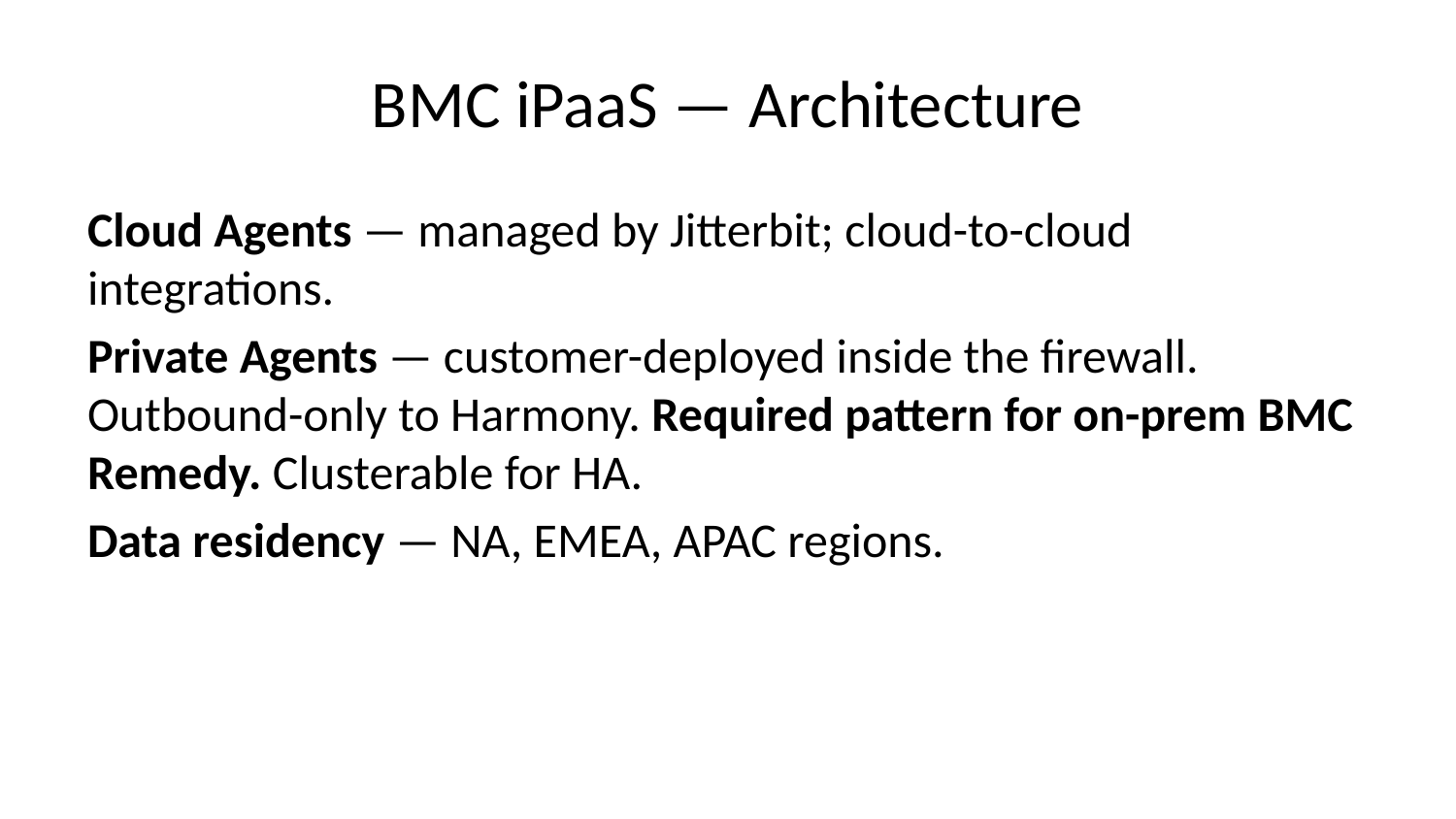

# BMC iPaaS — Architecture
Cloud Agents — managed by Jitterbit; cloud-to-cloud integrations.
Private Agents — customer-deployed inside the firewall. Outbound-only to Harmony. Required pattern for on-prem BMC Remedy. Clusterable for HA.
Data residency — NA, EMEA, APAC regions.